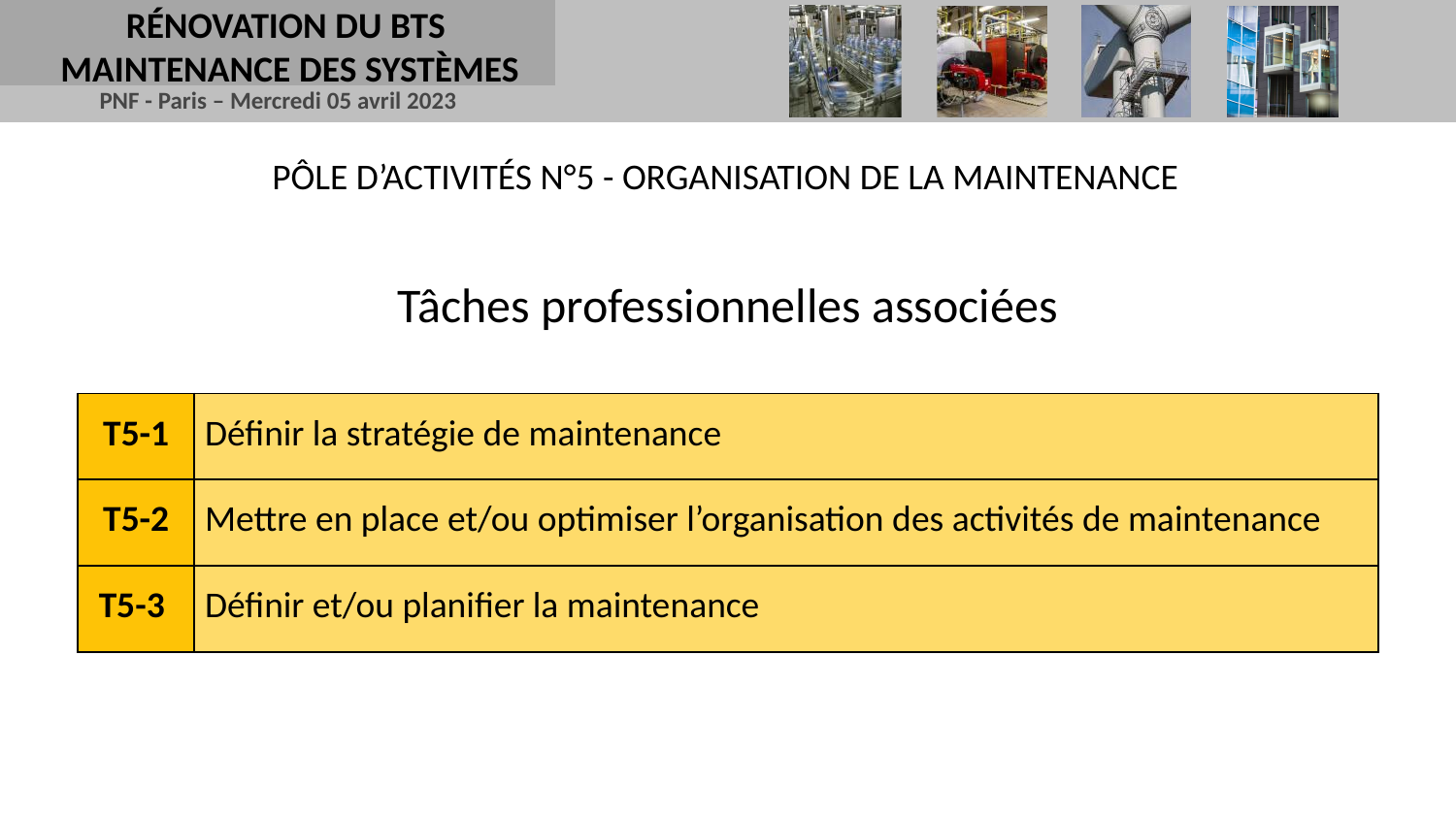

RÉNOVATION DU BTS
MAINTENANCE DES SYSTÈMES
PÔLE D’ACTIVITÉS N°5 - ORGANISATION DE LA MAINTENANCE
Tâches professionnelles associées
| T5-1 | Définir la stratégie de maintenance |
| --- | --- |
| T5-2 | Mettre en place et/ou optimiser l’organisation des activités de maintenance |
| T5-3 | Définir et/ou planifier la maintenance |